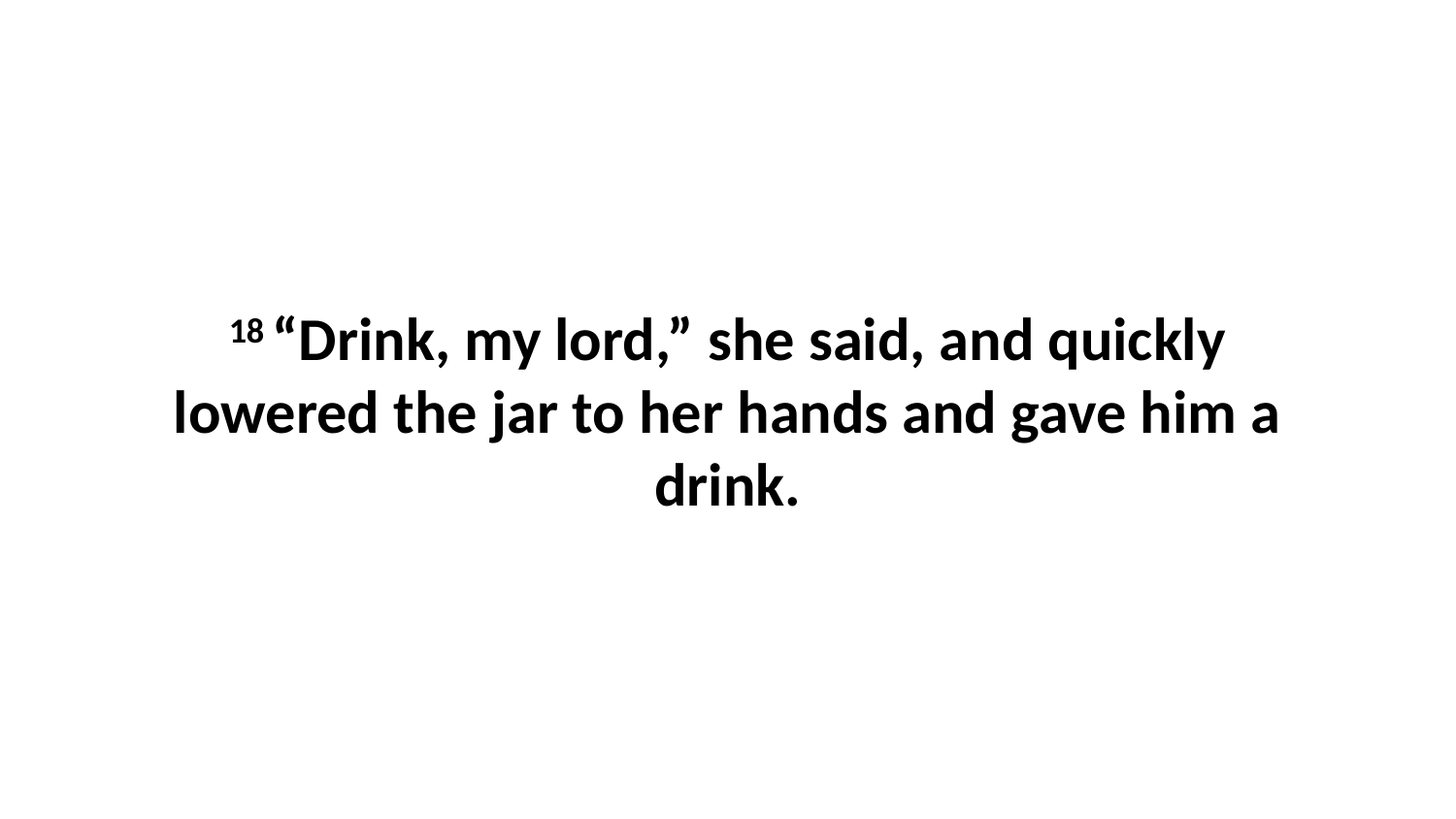

18 “Drink, my lord,” she said, and quickly lowered the jar to her hands and gave him a drink.